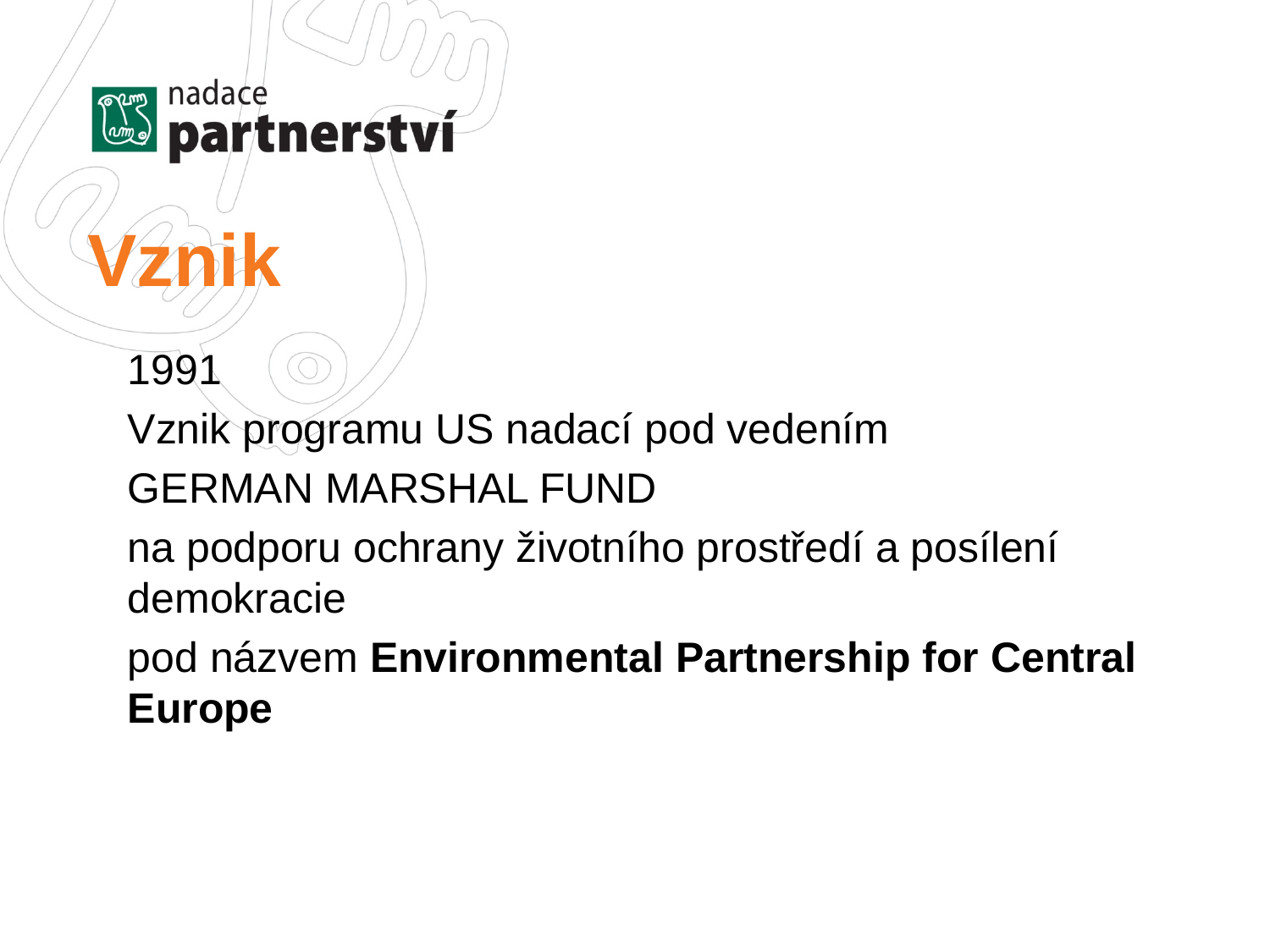

# Vznik
1991
Vznik programu US nadací pod vedením
GERMAN MARSHAL FUND
na podporu ochrany životního prostředí a posílení demokracie
pod názvem Environmental Partnership for Central Europe